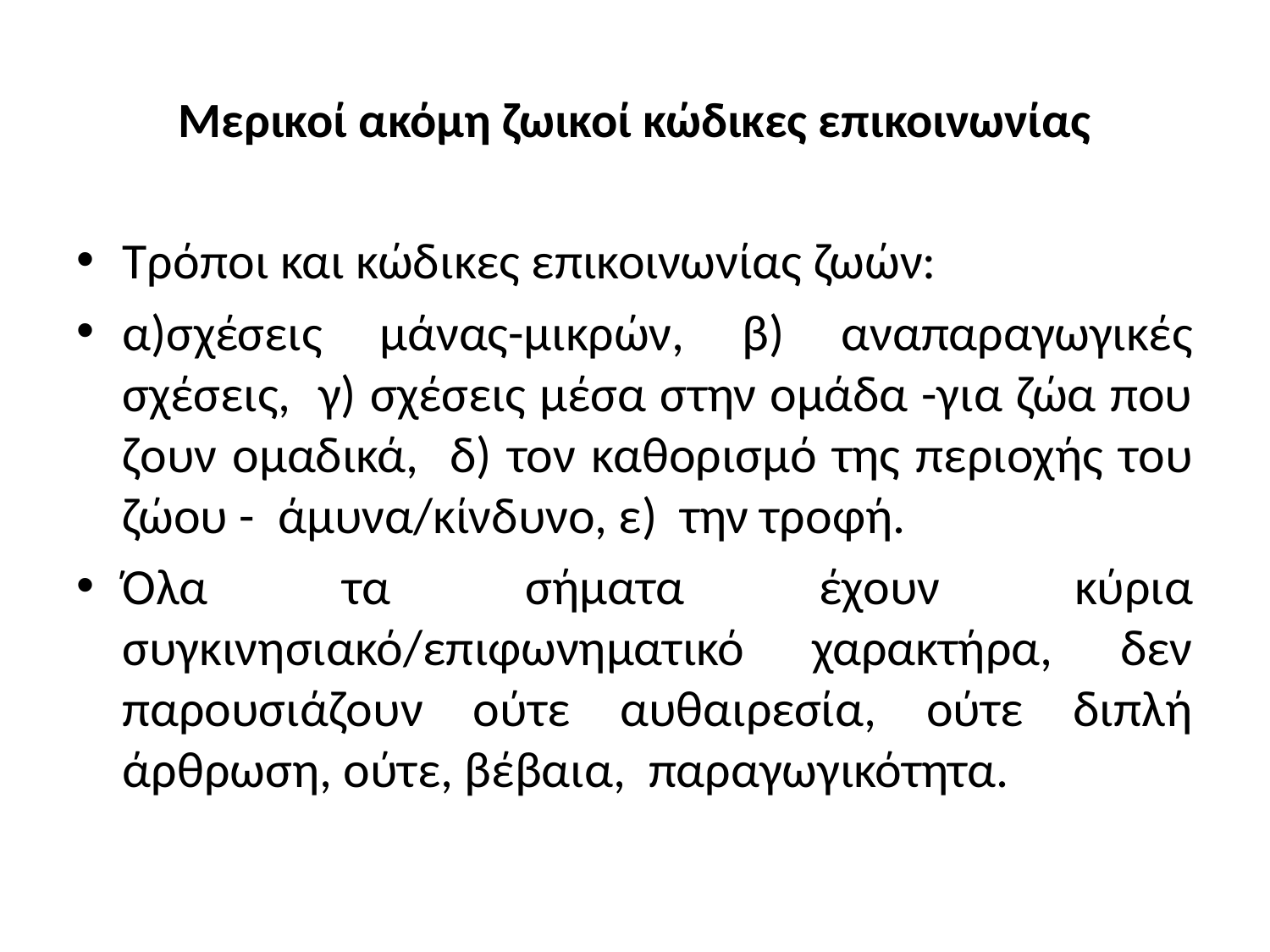

# Μερικοί ακόμη ζωικοί κώδικες επικοινωνίας
Τρόποι και κώδικες επικοινωνίας ζωών:
α)σχέσεις μάνας-μικρών, β) αναπαραγωγικές σχέσεις,  γ) σχέσεις μέσα στην ομάδα -για ζώα που ζουν ομαδικά,  δ) τον καθορισμό της περιοχής του ζώου -  άμυνα/κίνδυνο, ε)  την τροφή.
Όλα τα σήματα έχουν κύρια συγκινησιακό/επιφωνηματικό χαρακτήρα, δεν παρουσιάζουν ούτε αυθαιρεσία, ούτε διπλή άρθρωση, ούτε, βέβαια,  παραγωγικότητα.